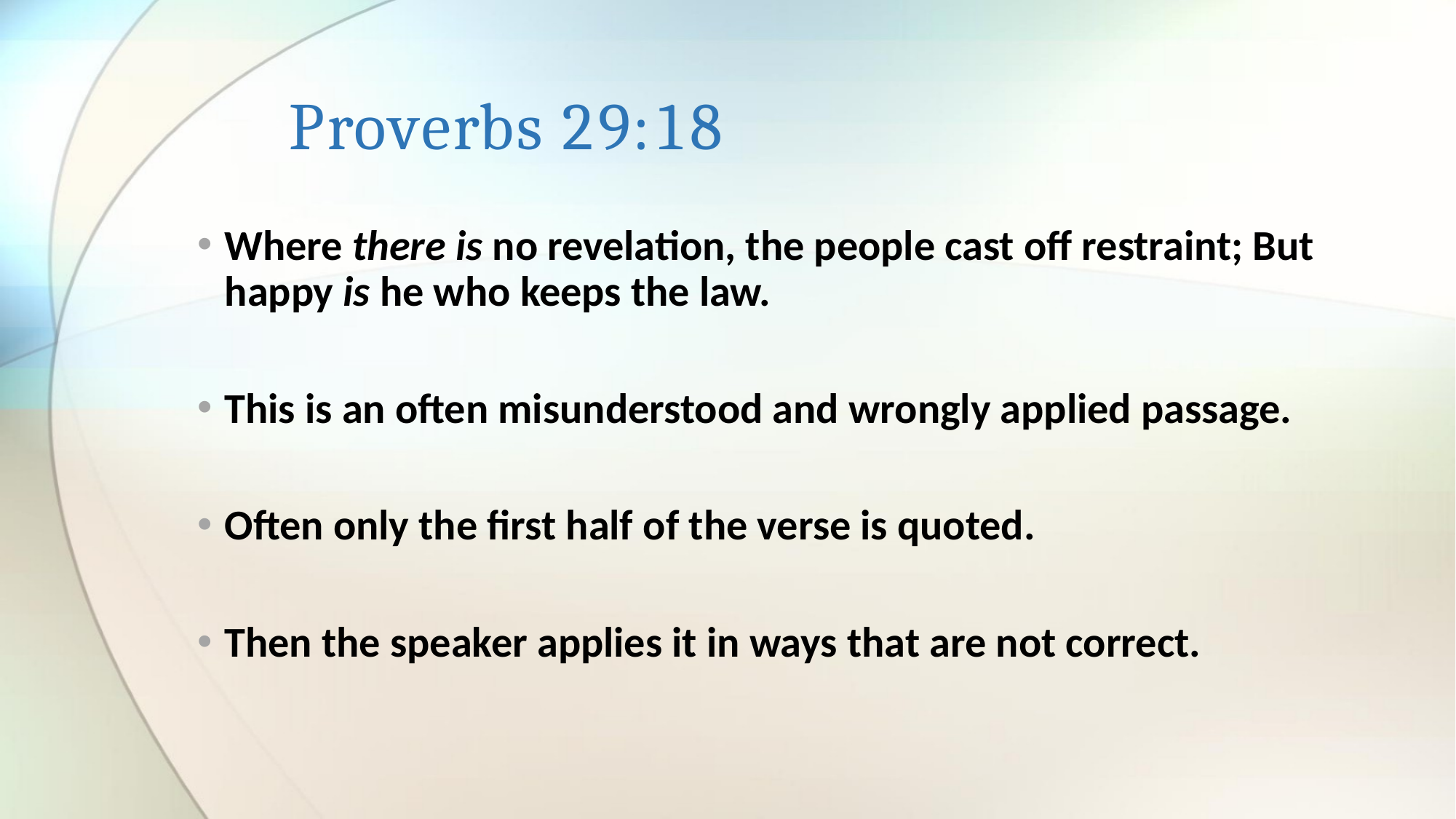

# Proverbs 29:18
Where there is no revelation, the people cast off restraint; But happy is he who keeps the law.

This is an often misunderstood and wrongly applied passage.

Often only the first half of the verse is quoted.

Then the speaker applies it in ways that are not correct.